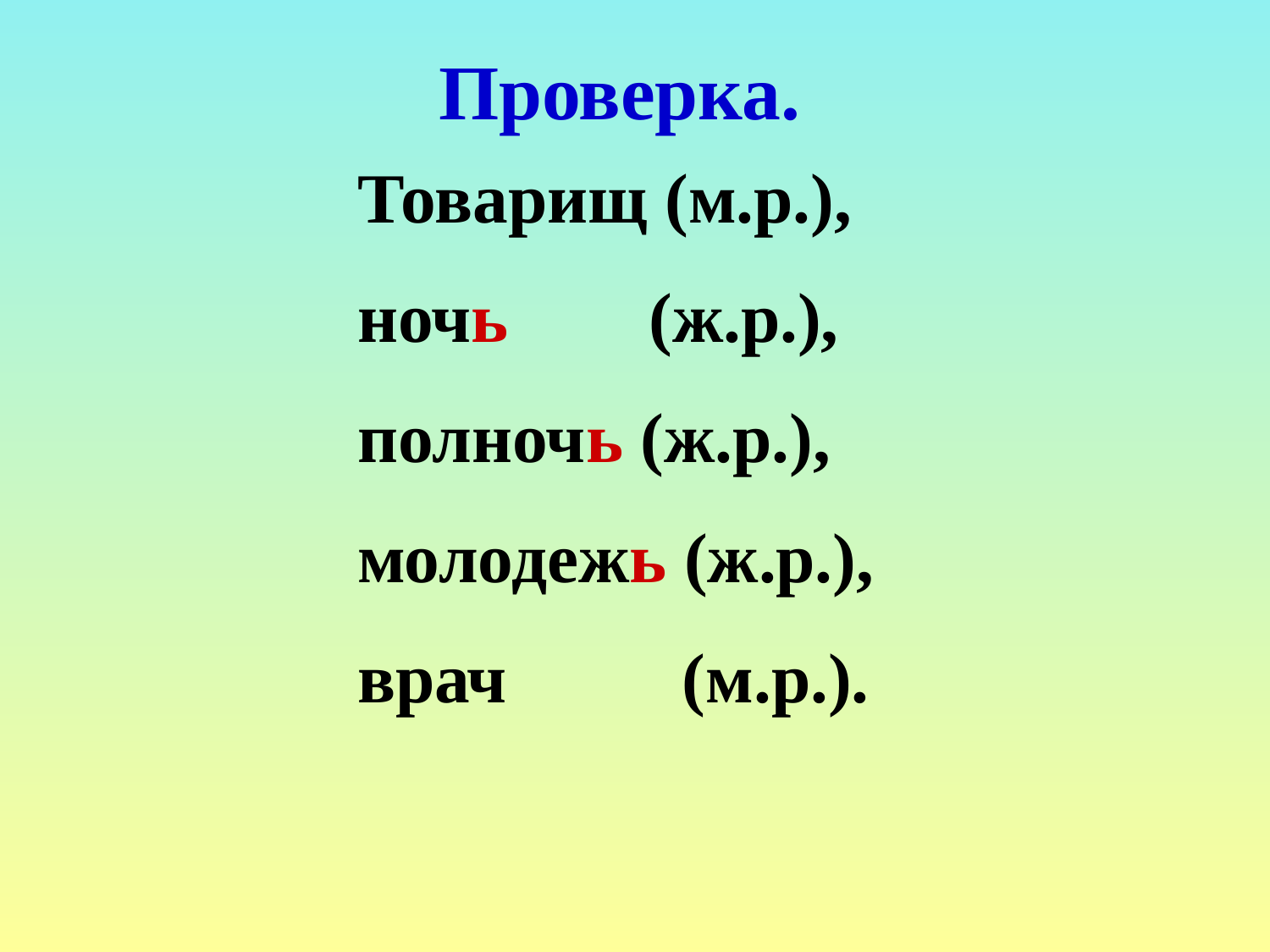

Проверка.
#
Товарищ (м.р.),
ночь        (ж.р.),
полночь (ж.р.),
молодежь (ж.р.),
врач          (м.р.).